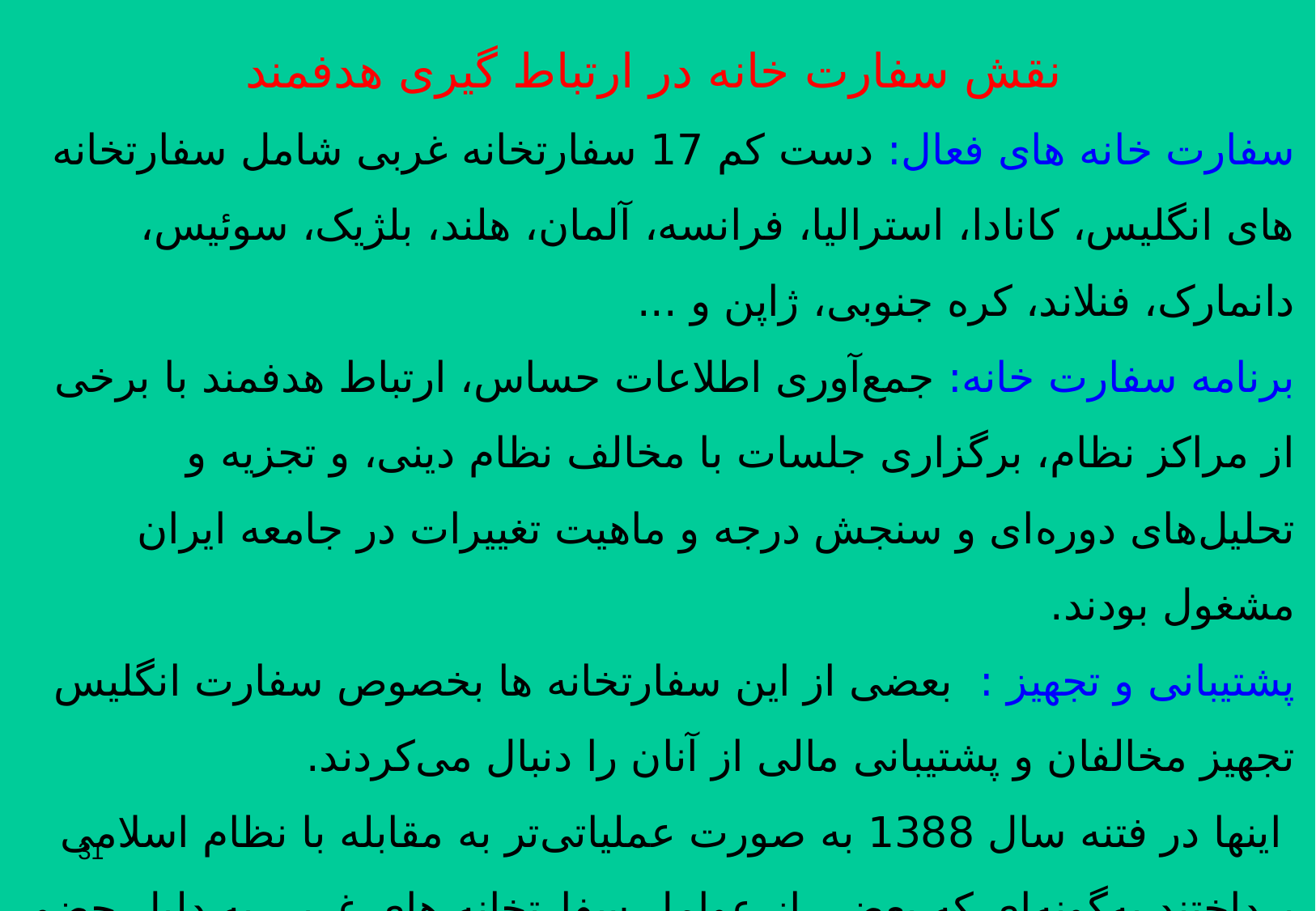

نقش سفارت خانه در ارتباط گیری هدفمند
سفارت خانه های فعال: دست کم 17 سفارتخانه غربی شامل سفارتخانه‌ های انگلیس، کانادا، استرالیا، فرانسه، آلمان، هلند، بلژیک، سوئیس، دانمارک، فنلاند، کره جنوبی، ژاپن و ...
برنامه سفارت خانه: جمع‌آوری اطلاعات حساس، ارتباط هدفمند با برخی از مراکز نظام، برگزاری جلسات با مخالف نظام دینی، و تجزیه و تحلیل‌های دوره‌ای و سنجش درجه و ماهیت تغییرات در جامعه ایران مشغول بودند.
پشتیبانی و تجهیز :  بعضی از این سفارتخانه ‌ها ‌بخصوص سفارت انگلیس تجهیز مخالفان و پشتیبانی مالی از آنان را دنبال می‌کردند.
 اینها در فتنه سال 1388 به ‌صورت عملیاتی‌تر به مقابله با نظام اسلامی پرداختند به‌گونه‌ای که بعضی از عوامل سفارتخانه ‌های غربی به دلیل حضور مستقیم در آشوب‌ های خیابانی بازداشت و محاکمه شدند.
31